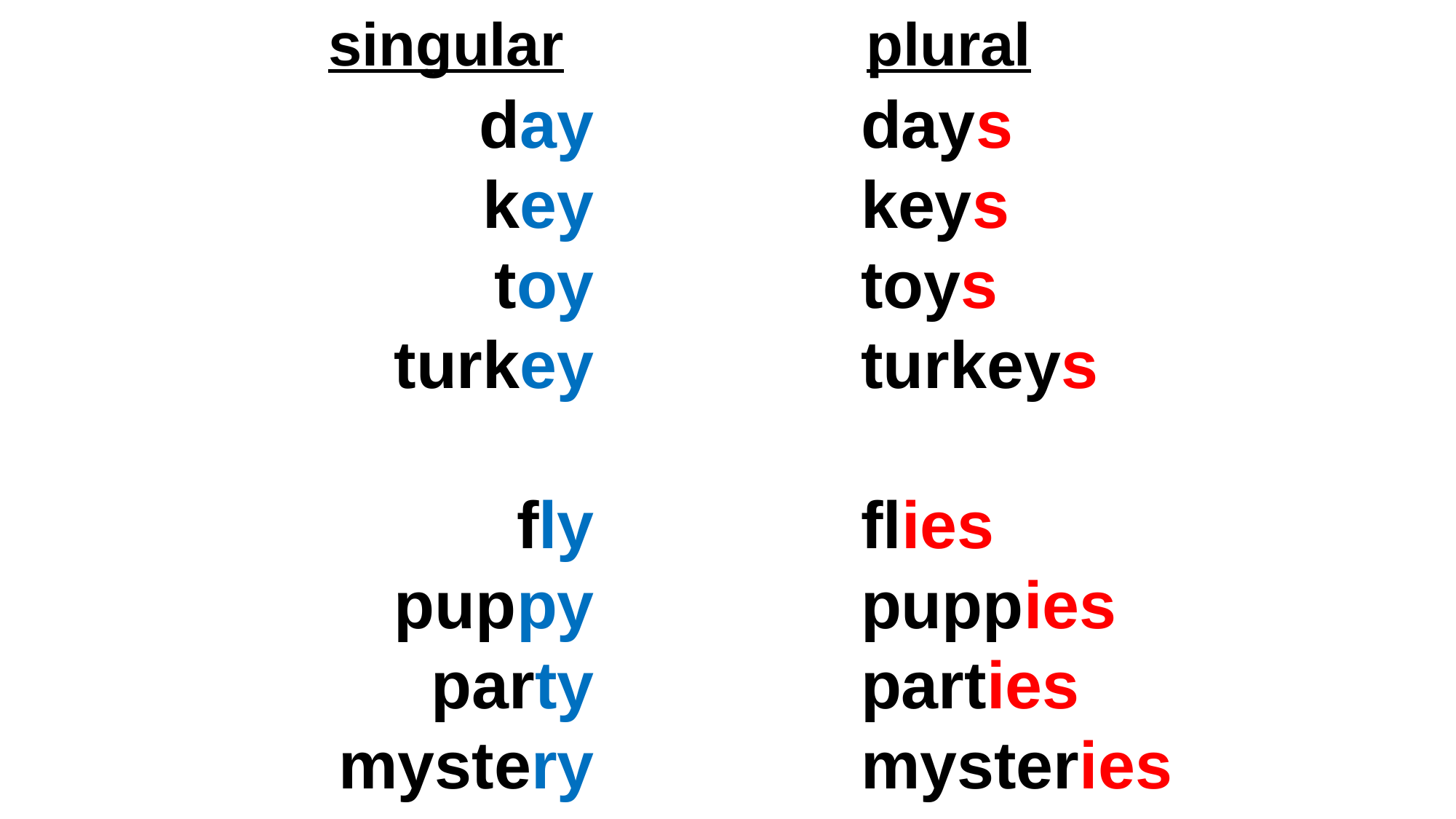

singular			plural
 day
key
toy
turkey

fly
puppy
party
mystery

days
keys
toys
turkeys

flies
puppies
parties
mysteries